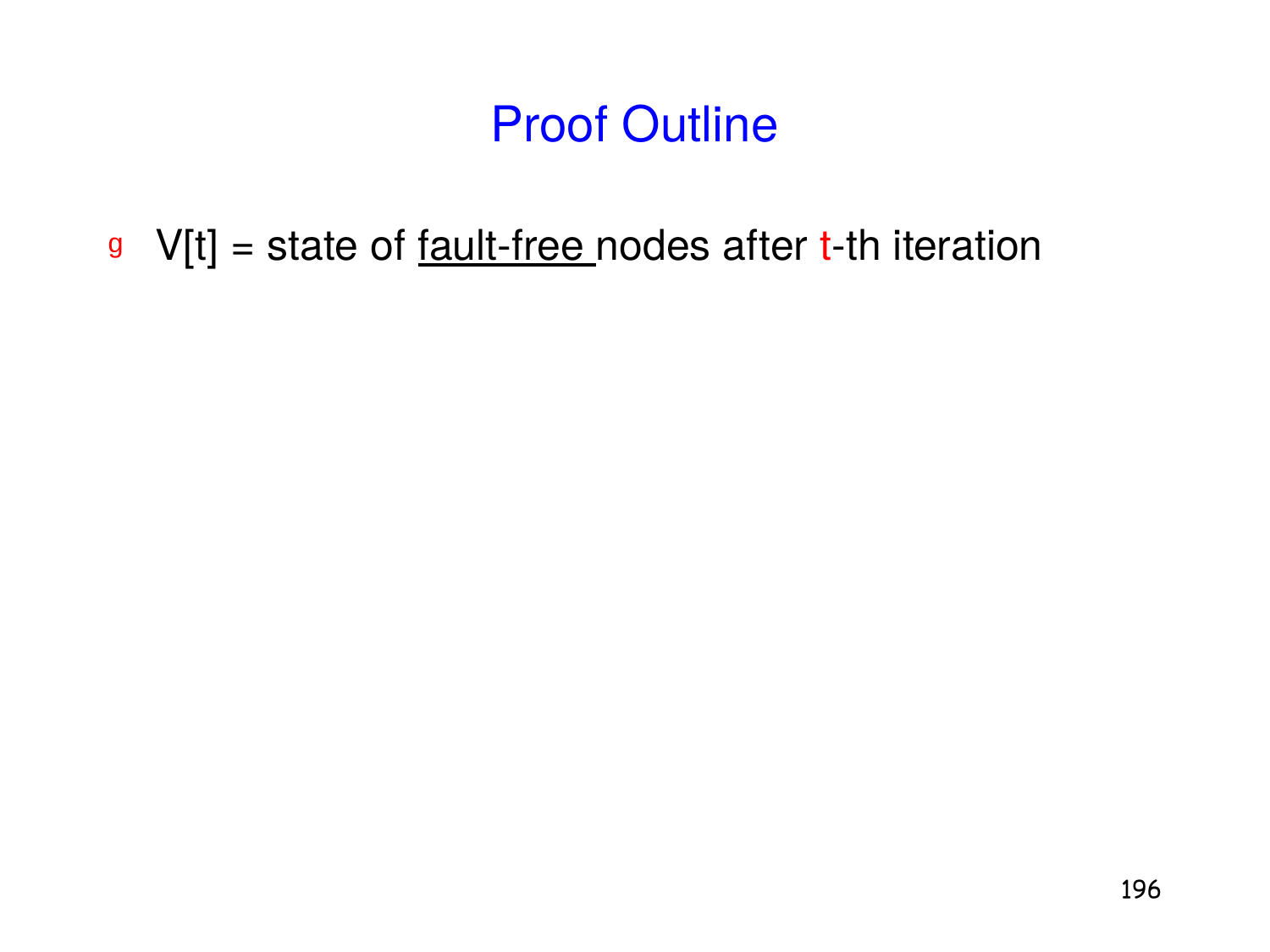

# Proof Outline
V[t] = state of fault-free nodes after t-th iteration
196